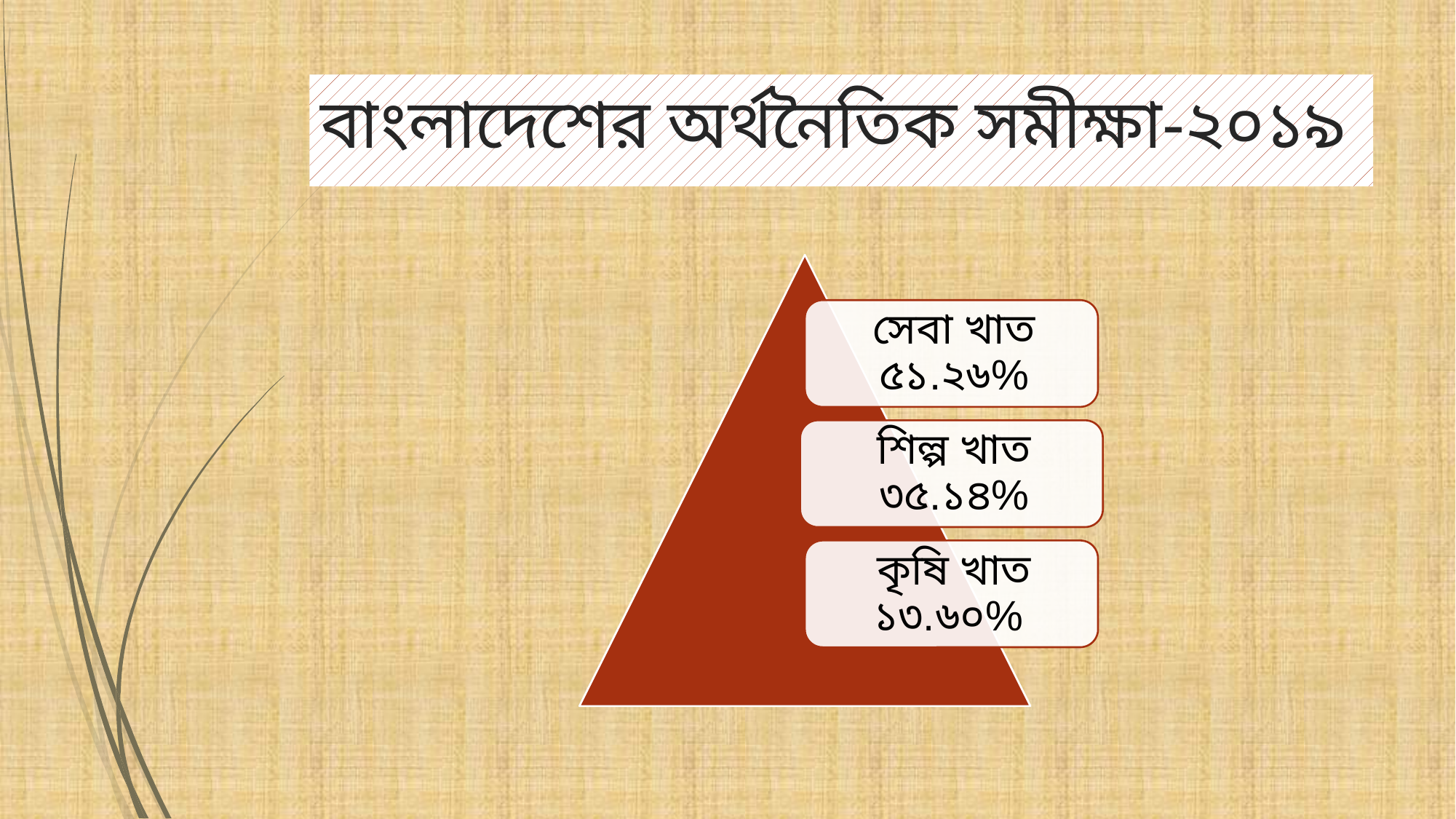

# বাংলাদেশের অর্থনৈতিক সমীক্ষা-২০১৯
সেবা খাত ৫১.২৬%
শিল্প খাত ৩৫.১৪%
কৃষি খাত ১৩.৬০%